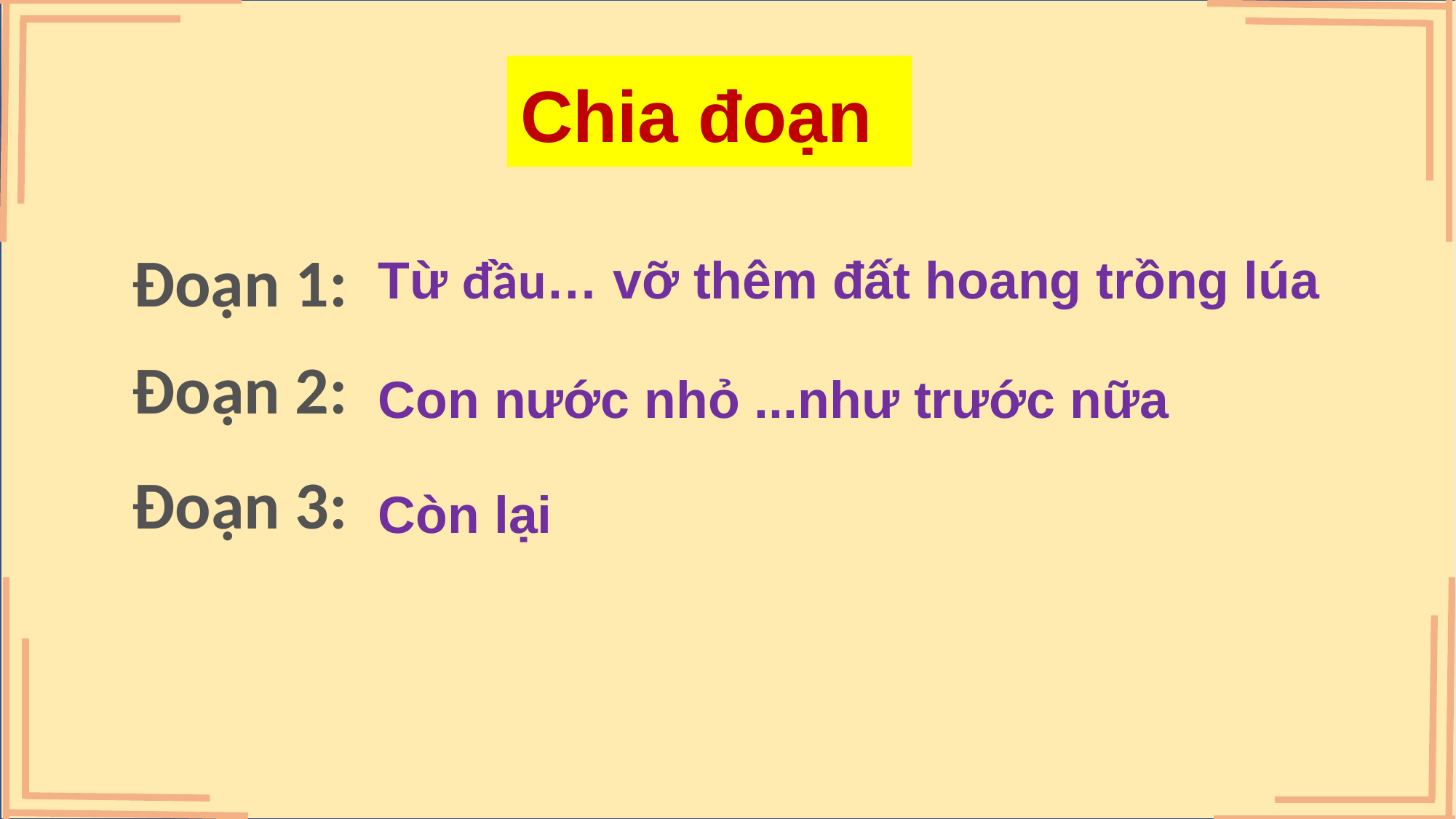

Chia đoạn
Từ đầu… vỡ thêm đất hoang trồng lúa
Đoạn 1:
Đoạn 2:
Con nước nhỏ ...như trước nữa
Đoạn 3:
Còn lại